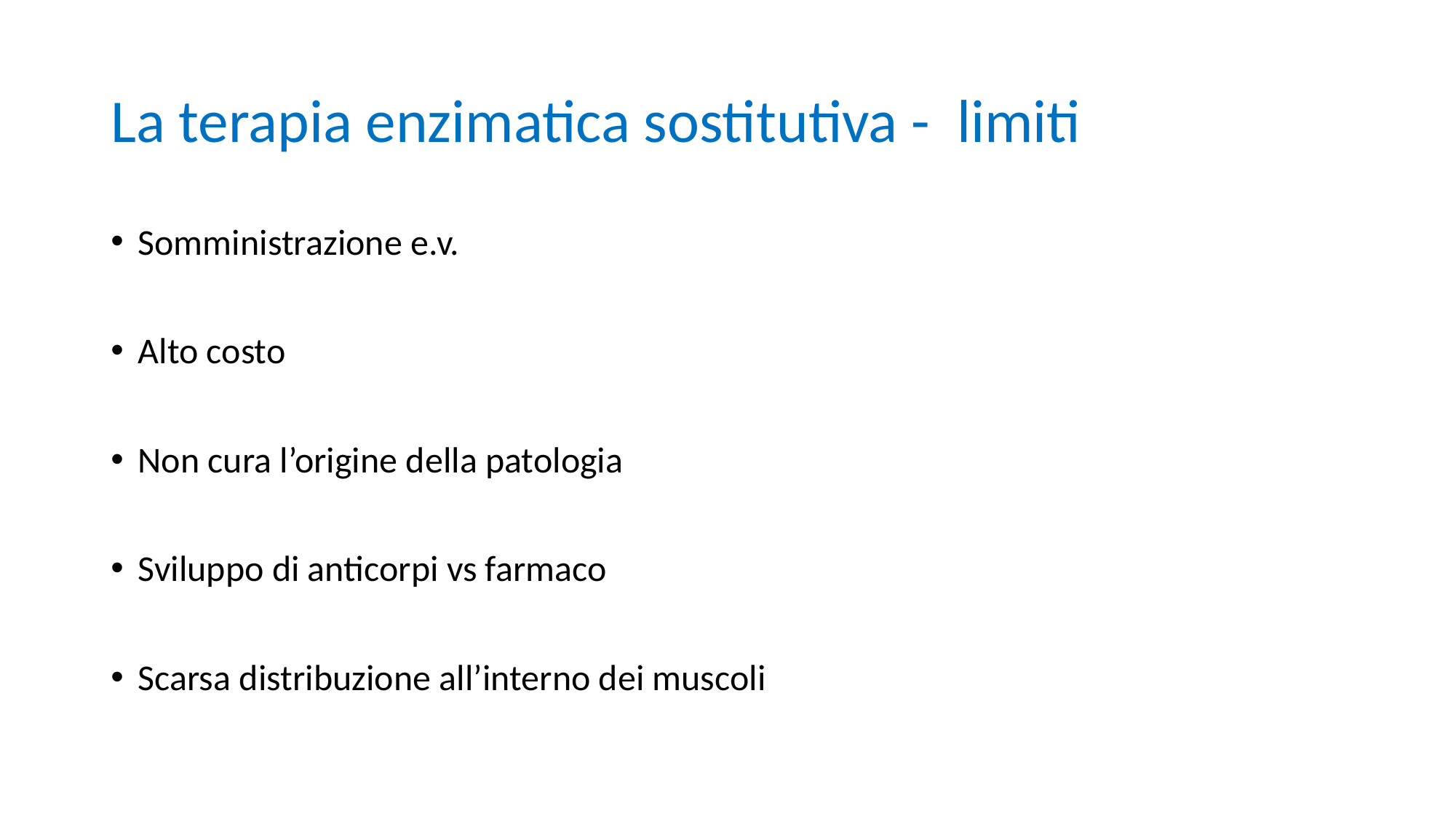

La terapia enzimatica sostitutiva -  limiti
Somministrazione e.v.

Alto costo

Non cura l’origine della patologia

Sviluppo di anticorpi vs farmaco

Scarsa distribuzione all’interno dei muscoli